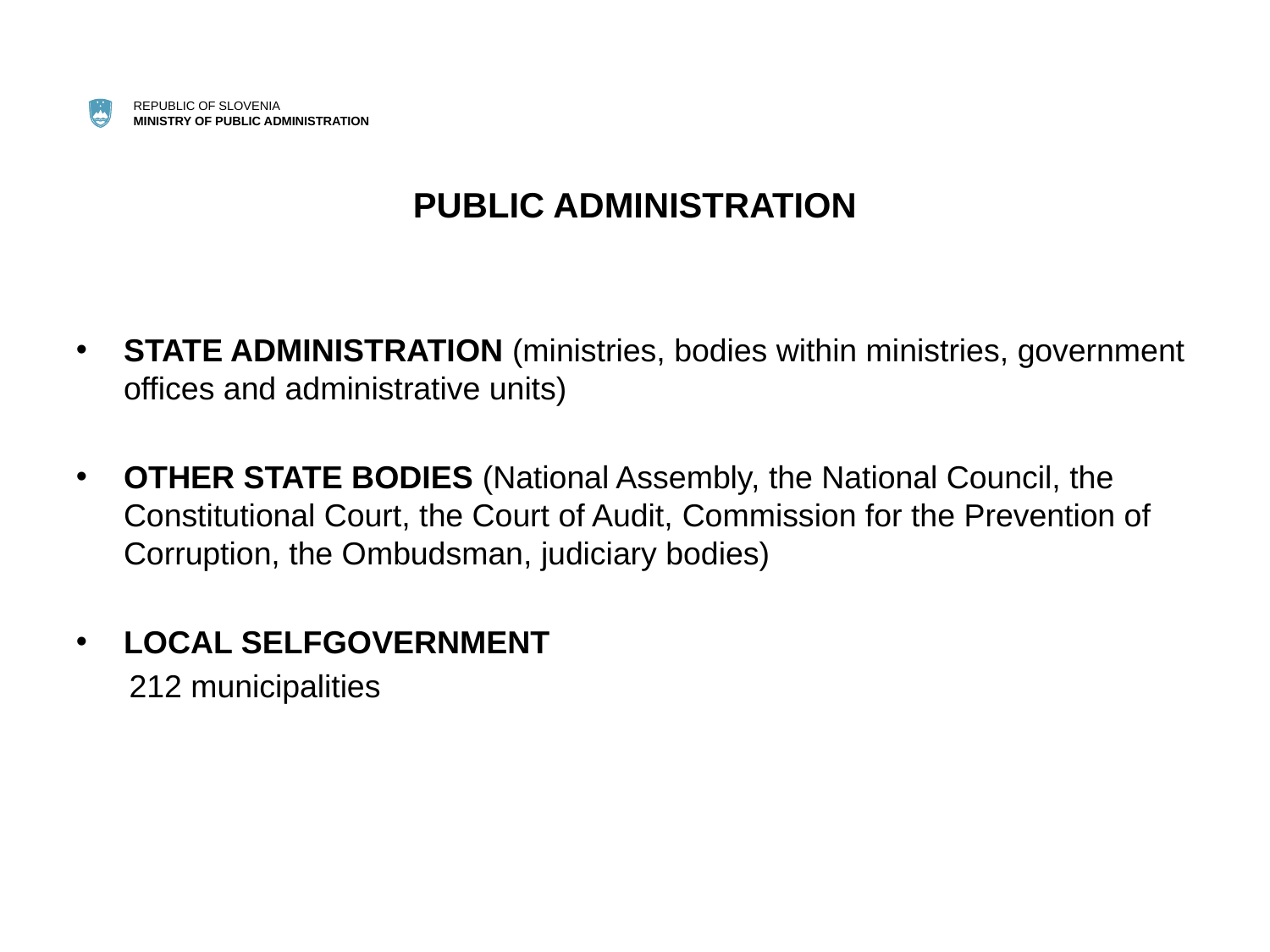

#
PUBLIC ADMINISTRATION

STATE ADMINISTRATION (ministries, bodies within ministries, government offices and administrative units)

OTHER STATE BODIES (National Assembly, the National Council, the Constitutional Court, the Court of Audit, Commission for the Prevention of Corruption, the Ombudsman, judiciary bodies)

LOCAL SELFGOVERNMENT
      212 municipalities